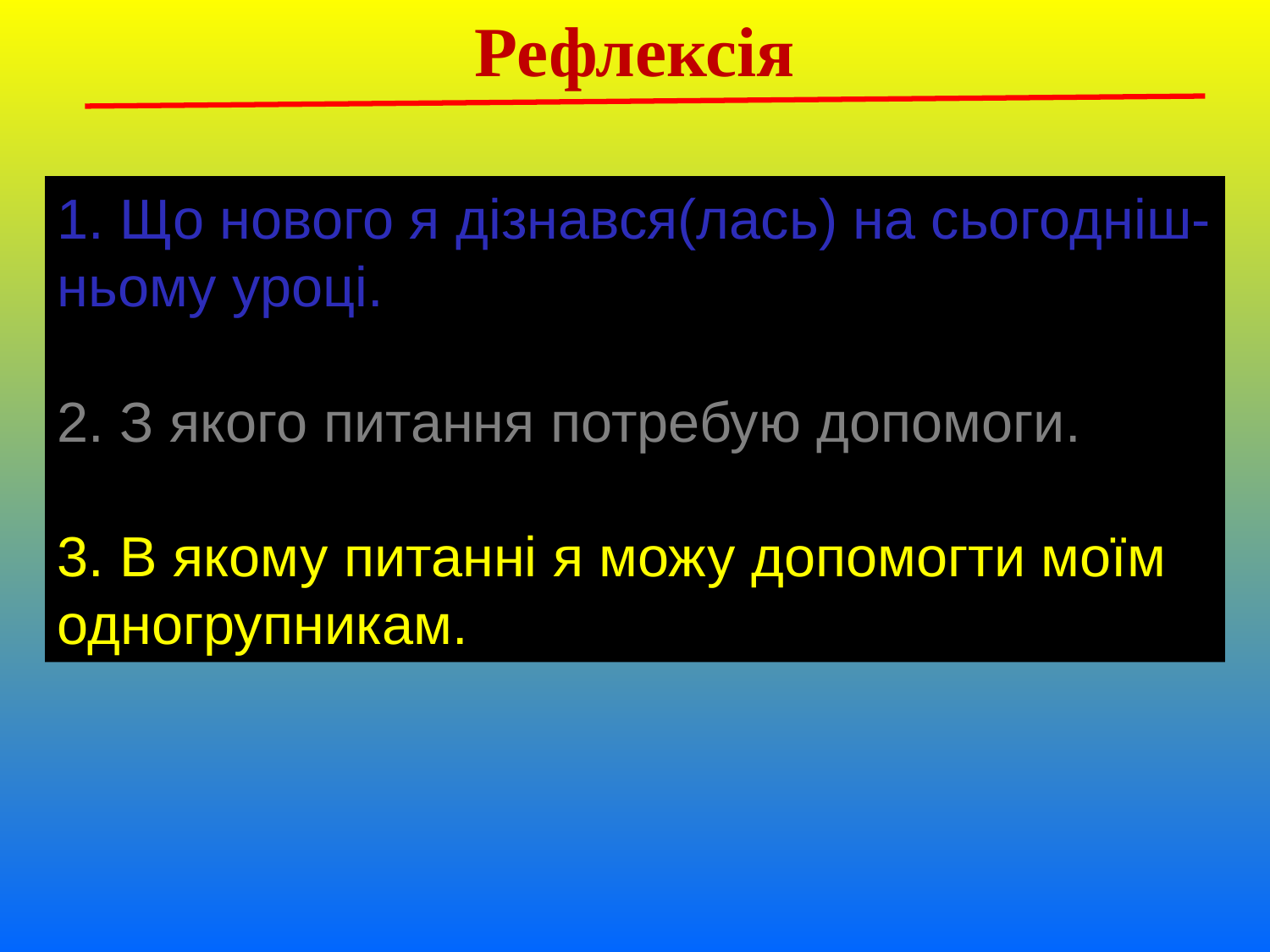

Рефлексія
1. Що нового я дізнався(лась) на сьогодніш- ньому уроці.

2. З якого питання потребую допомоги.

3. В якому питанні я можу допомогти моїм одногрупникам.